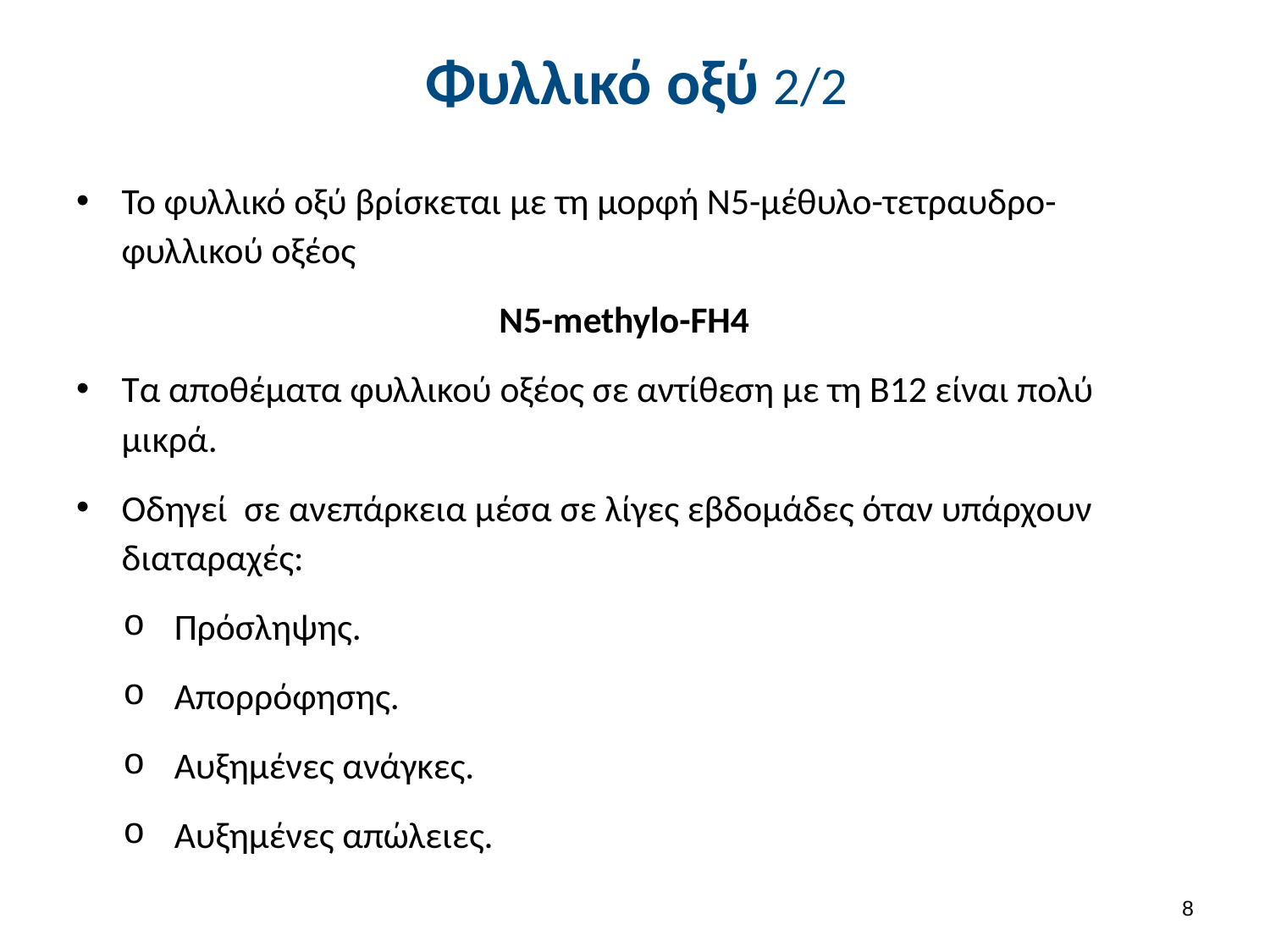

# Φυλλικό οξύ 2/2
Το φυλλικό οξύ βρίσκεται με τη μορφή Ν5-μέθυλο-τετραυδρο-φυλλικού οξέος
N5-methylo-FH4
Τα αποθέματα φυλλικού οξέος σε αντίθεση με τη Β12 είναι πολύ μικρά.
Οδηγεί  σε ανεπάρκεια μέσα σε λίγες εβδομάδες όταν υπάρχουν διαταραχές:
Πρόσληψης.
Απορρόφησης.
Αυξημένες ανάγκες.
Αυξημένες απώλειες.

8